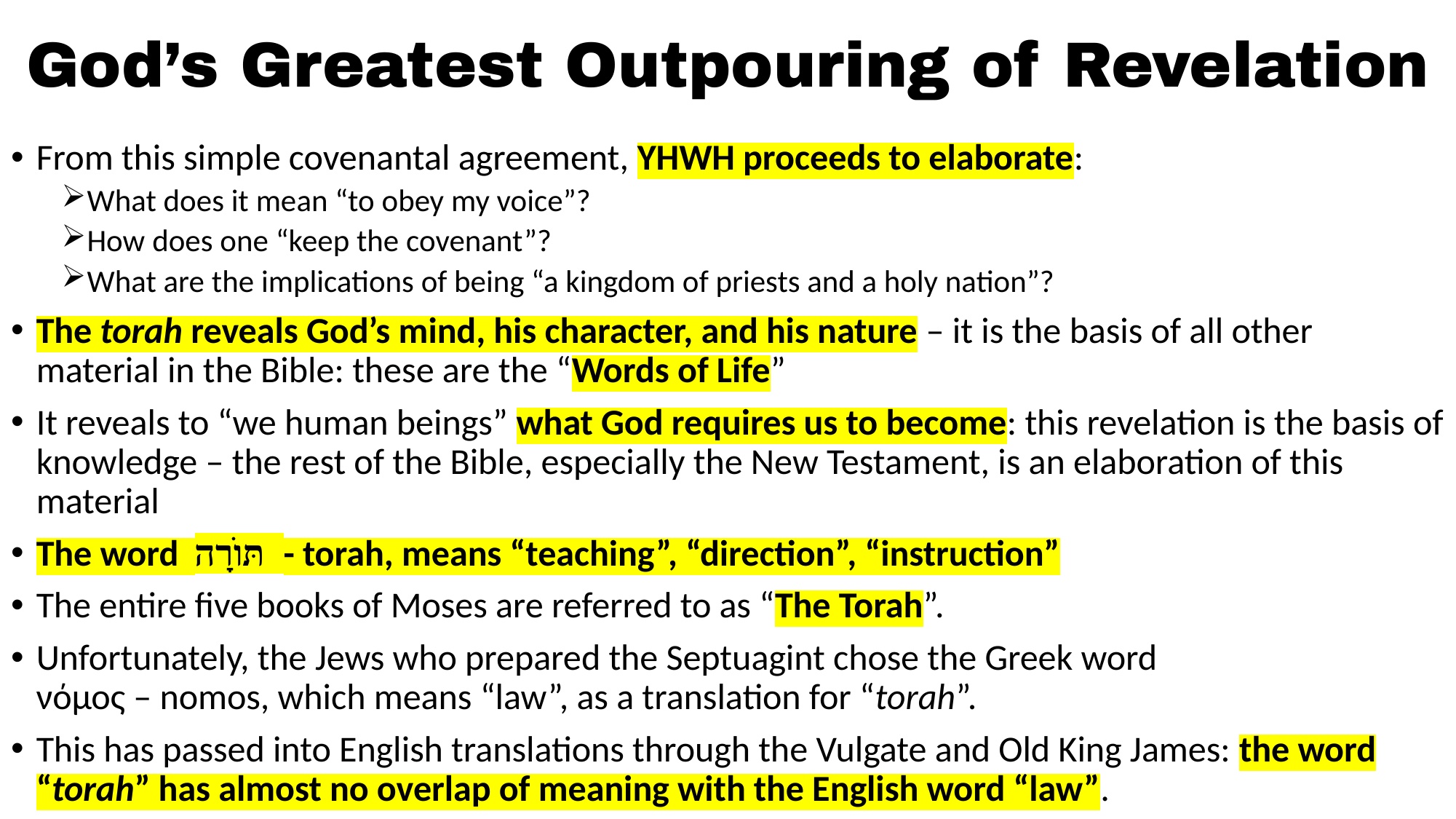

# God’s Greatest Outpouring of Revelation
From this simple covenantal agreement, YHWH proceeds to elaborate:
What does it mean “to obey my voice”?
How does one “keep the covenant”?
What are the implications of being “a kingdom of priests and a holy nation”?
The torah reveals God’s mind, his character, and his nature – it is the basis of all other material in the Bible: these are the “Words of Life”
It reveals to “we human beings” what God requires us to become: this revelation is the basis of knowledge – the rest of the Bible, especially the New Testament, is an elaboration of this material
The word  תּוֺרָה  - torah, means “teaching”, “direction”, “instruction”
The entire five books of Moses are referred to as “The Torah”.
Unfortunately, the Jews who prepared the Septuagint chose the Greek word
νόμος – nomos, which means “law”, as a translation for “torah”.
This has passed into English translations through the Vulgate and Old King James: the word “torah” has almost no overlap of meaning with the English word “law”.